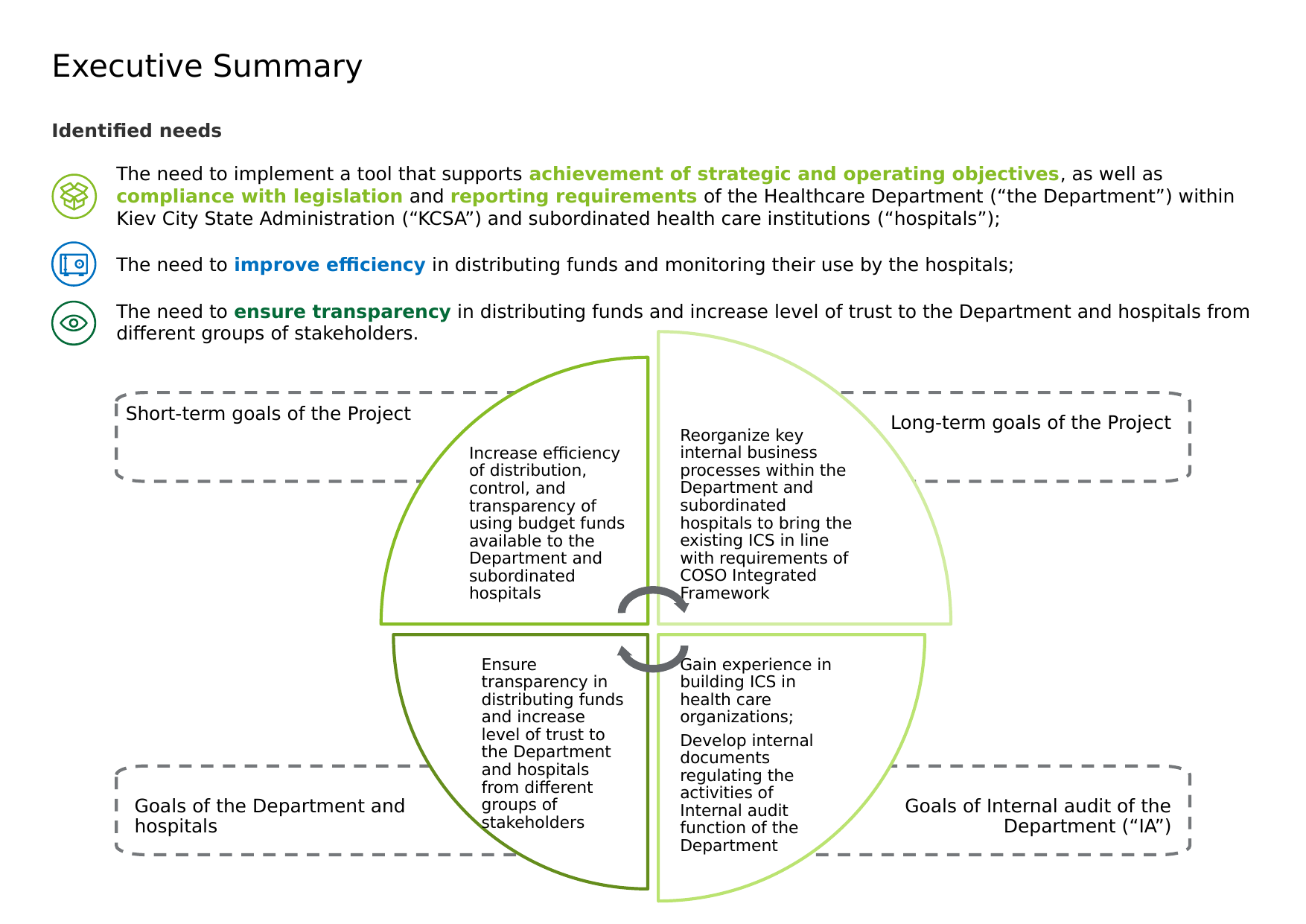

# Executive Summary
Identified needs

The need to implement a tool that supports achievement of strategic and operating objectives, as well as compliance with legislation and reporting requirements of the Healthcare Department (“the Department”) within Kiev City State Administration (“KCSA”) and subordinated health care institutions (“hospitals”);

The need to improve efficiency in distributing funds and monitoring their use by the hospitals;

The need to ensure transparency in distributing funds and increase level of trust to the Department and hospitals from different groups of stakeholders.

Reorganize key internal business processes within the Department and subordinated hospitals to bring the existing ICS in line with requirements of COSO Integrated Framework
Increase efficiency of distribution, control, and transparency of using budget funds available to the Department and subordinated hospitals
Long-term goals of the Project
Short-term goals of the Project

Ensure transparency in distributing funds and increase level of trust to the Department and hospitals from different groups of stakeholders
Gain experience in building ICS in health care organizations;
Develop internal documents regulating the activities of Internal audit function of the Department
Goals of the Department and hospitals
Goals of Internal audit of the Department (“IA”)